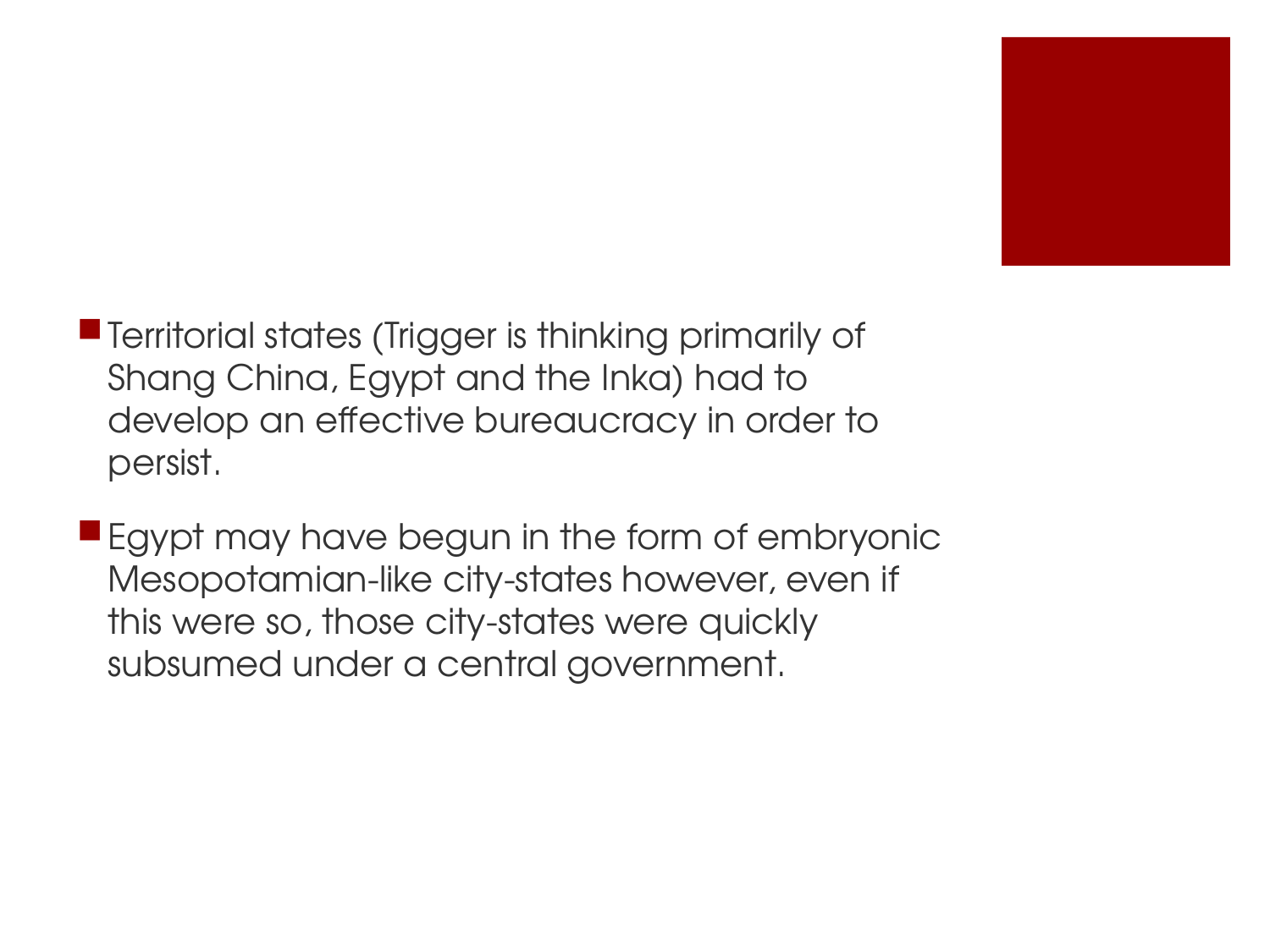

#
Territorial states (Trigger is thinking primarily of Shang China, Egypt and the Inka) had to develop an effective bureaucracy in order to persist.
Egypt may have begun in the form of embryonic Mesopotamian-like city-states however, even if this were so, those city-states were quickly subsumed under a central government.